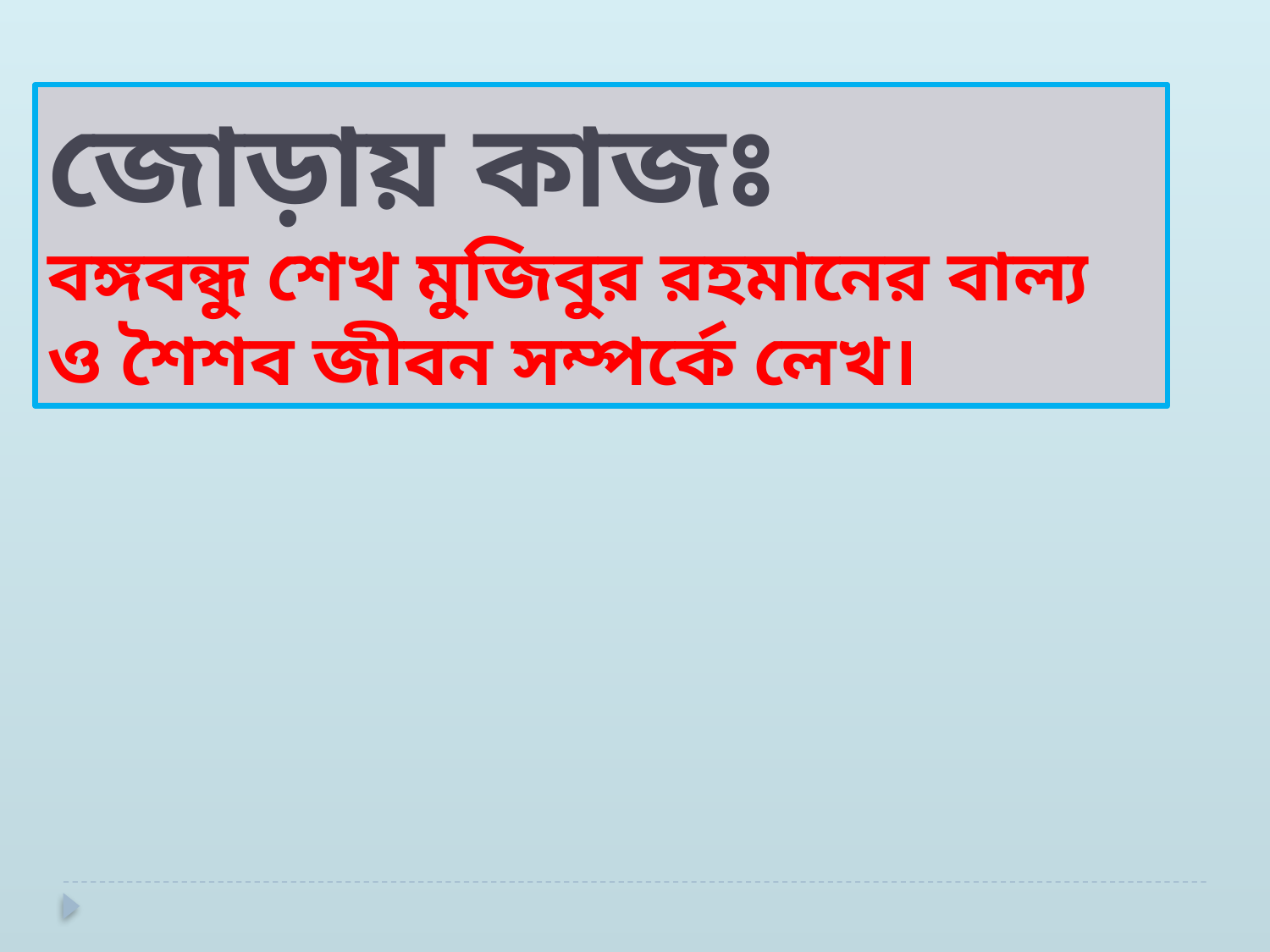

জোড়ায় কাজঃ
বঙ্গবন্ধু শেখ মুজিবুর রহমানের বাল্য ও শৈশব জীবন সম্পর্কে লেখ।